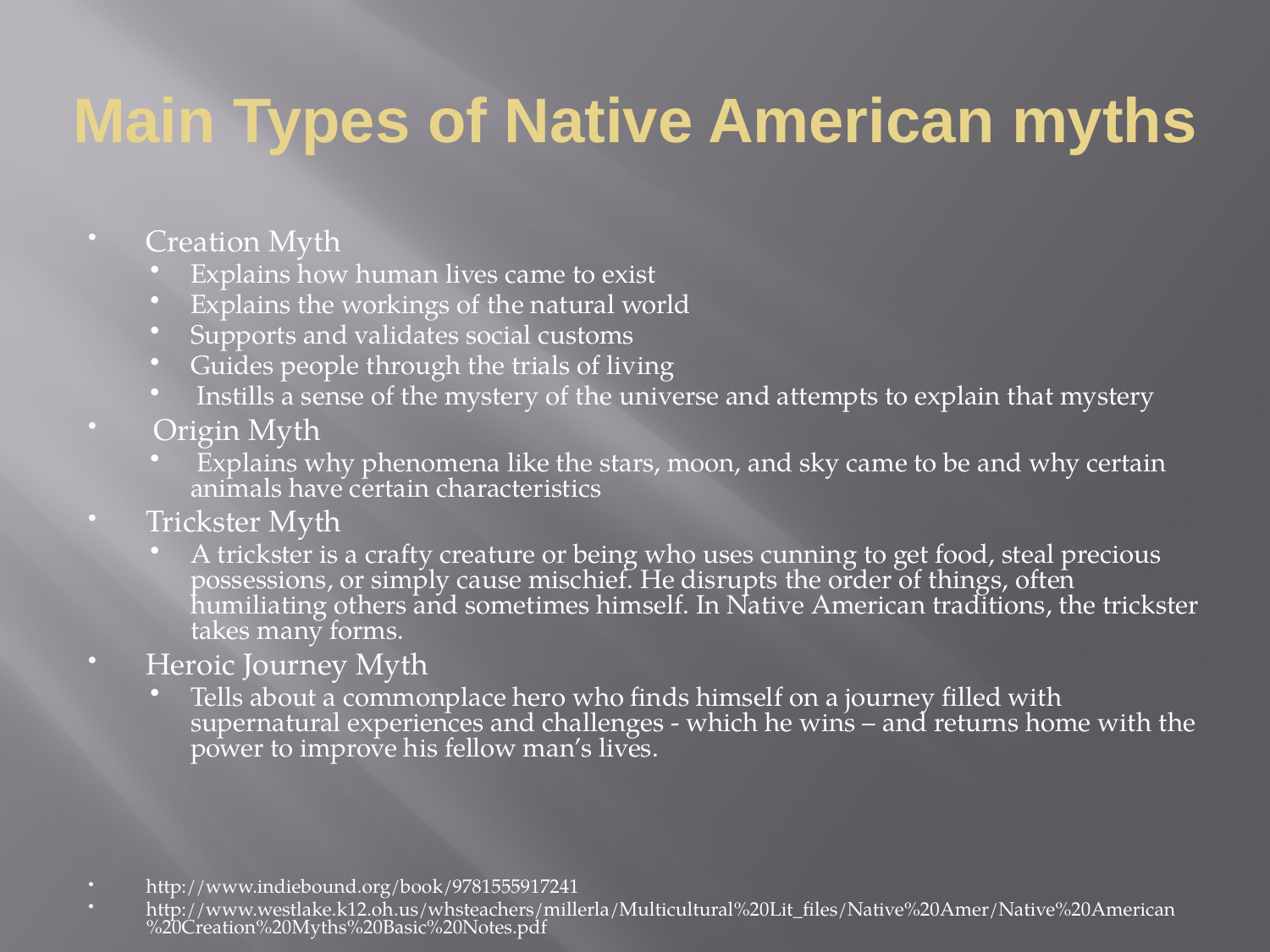

# Main Types of Native American myths
Creation Myth
Explains how human lives came to exist
Explains the workings of the natural world
Supports and validates social customs
Guides people through the trials of living
 Instills a sense of the mystery of the universe and attempts to explain that mystery
 Origin Myth
 Explains why phenomena like the stars, moon, and sky came to be and why certain animals have certain characteristics
Trickster Myth
A trickster is a crafty creature or being who uses cunning to get food, steal precious possessions, or simply cause mischief. He disrupts the order of things, often humiliating others and sometimes himself. In Native American traditions, the trickster takes many forms.
Heroic Journey Myth
Tells about a commonplace hero who finds himself on a journey filled with supernatural experiences and challenges - which he wins – and returns home with the power to improve his fellow man’s lives.

http://www.indiebound.org/book/9781555917241
http://www.westlake.k12.oh.us/whsteachers/millerla/Multicultural%20Lit_files/Native%20Amer/Native%20American%20Creation%20Myths%20Basic%20Notes.pdf